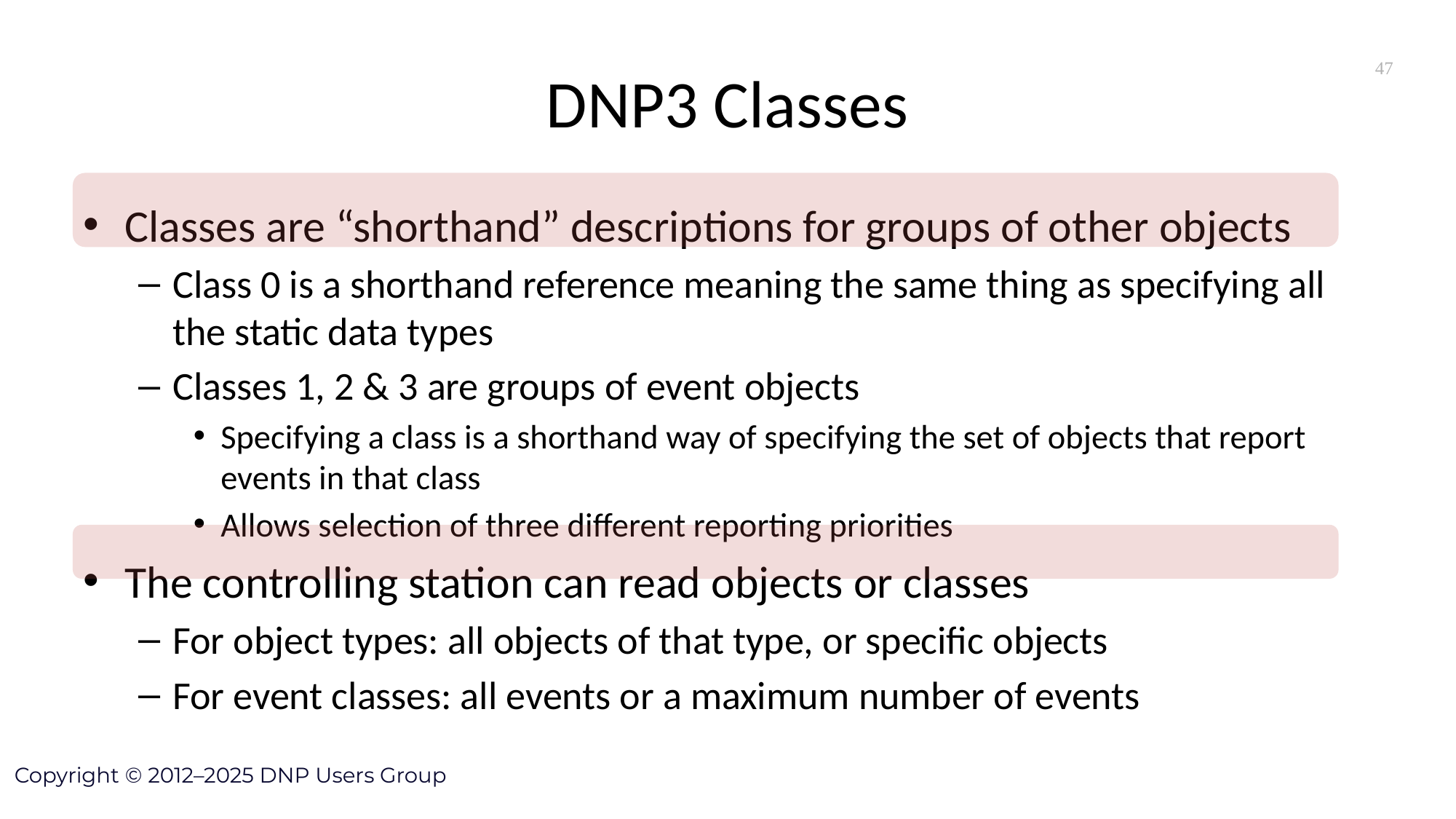

# DNP3 Classes
47

Classes are “shorthand” descriptions for groups of other objects
Class 0 is a shorthand reference meaning the same thing as specifying all the static data types
Classes 1, 2 & 3 are groups of event objects
Specifying a class is a shorthand way of specifying the set of objects that report events in that class
Allows selection of three different reporting priorities
The controlling station can read objects or classes
For object types: all objects of that type, or specific objects
For event classes: all events or a maximum number of events